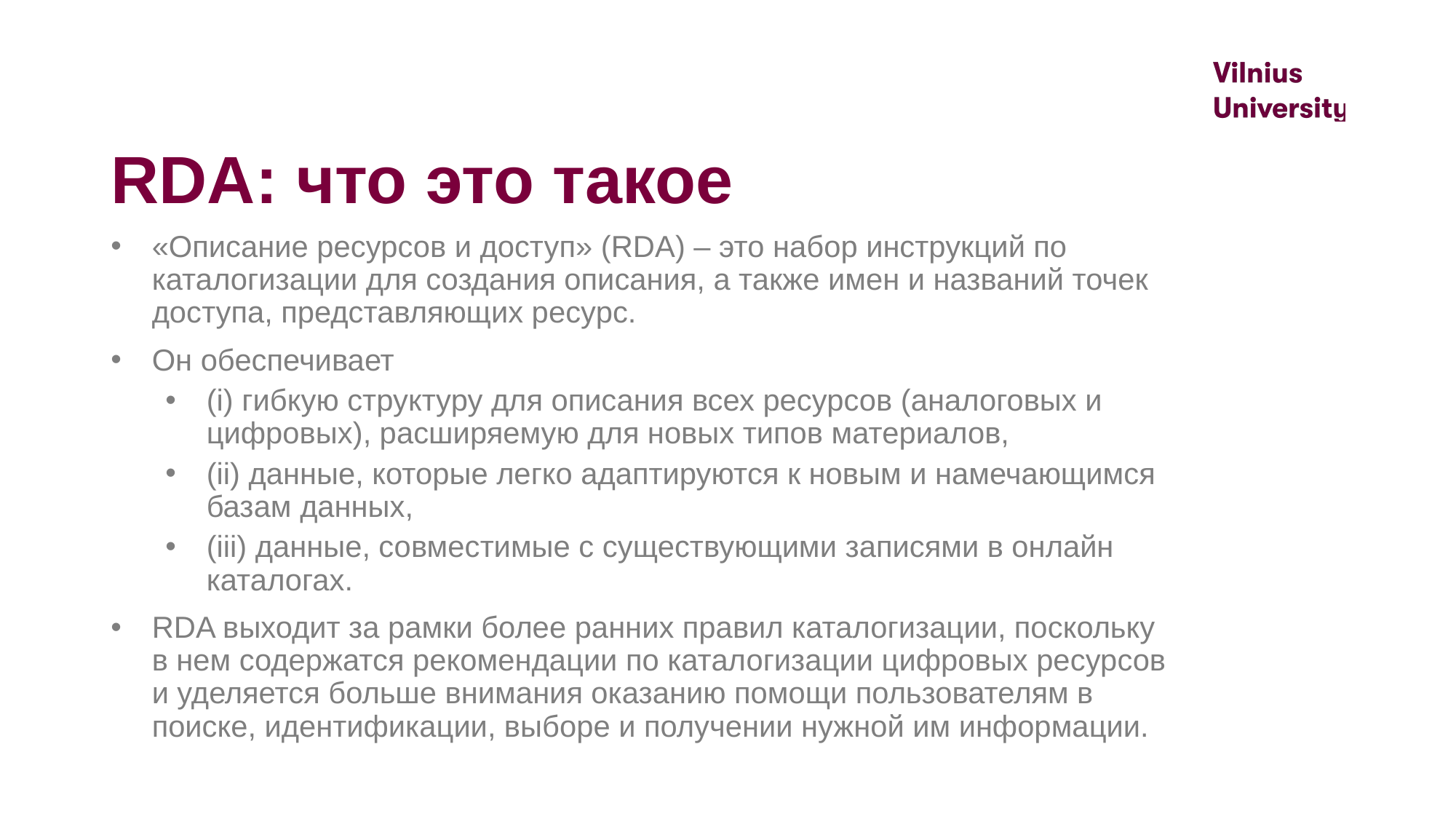

# RDA: что это такое
«Описание ресурсов и доступ» (RDA) – это набор инструкций по каталогизации для создания описания, а также имен и названий точек доступа, представляющих ресурс.
Он обеспечивает
(i) гибкую структуру для описания всех ресурсов (аналоговых и цифровых), расширяемую для новых типов материалов,
(ii) данные, которые легко адаптируются к новым и намечающимся базам данных,
(iii) данные, совместимые с существующими записями в онлайн каталогах.
RDA выходит за рамки более ранних правил каталогизации, поскольку в нем содержатся рекомендации по каталогизации цифровых ресурсов и уделяется больше внимания оказанию помощи пользователям в поиске, идентификации, выборе и получении нужной им информации.